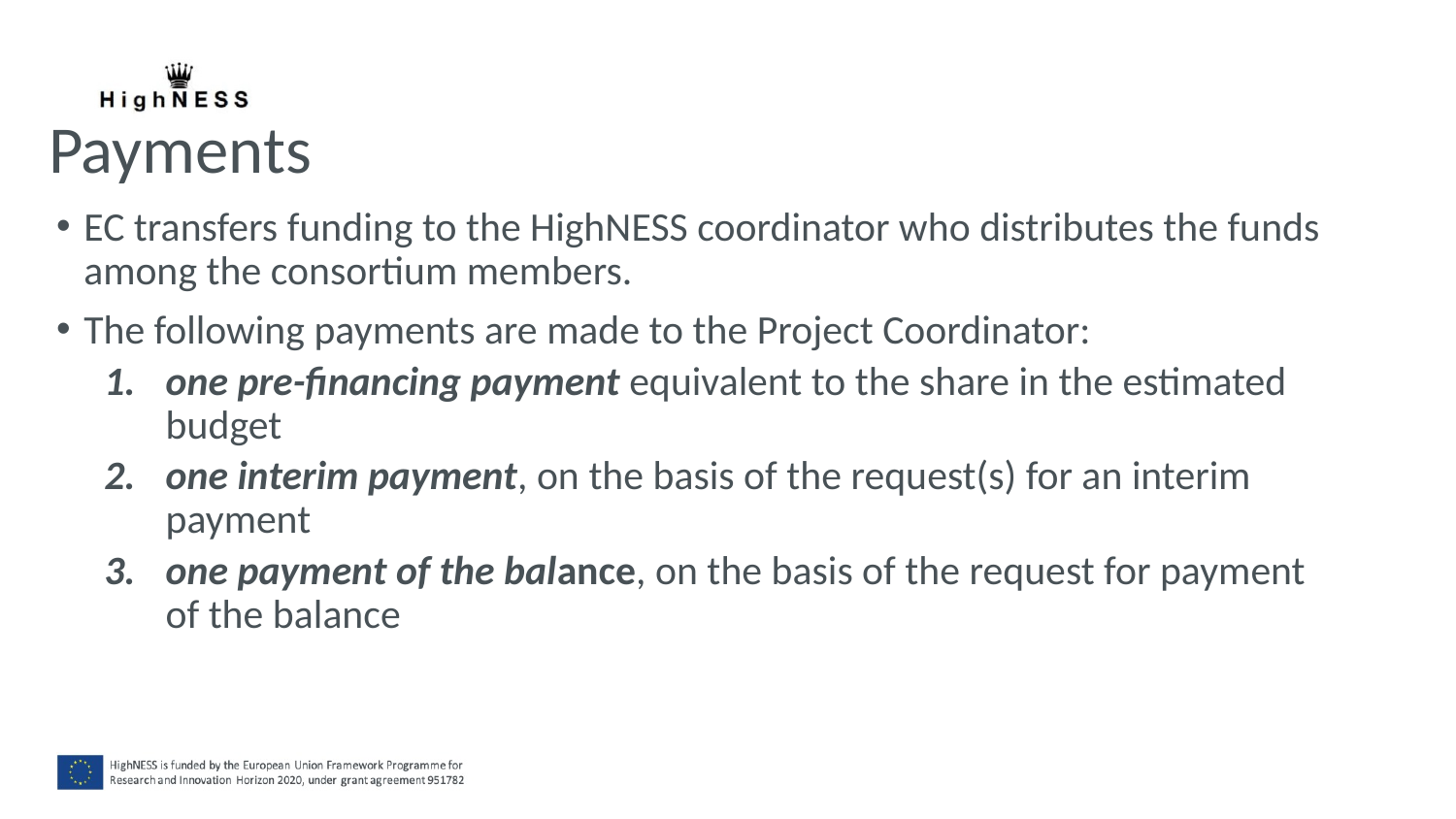

# Payments
EC transfers funding to the HighNESS coordinator who distributes the funds among the consortium members.
The following payments are made to the Project Coordinator:
one pre-financing payment equivalent to the share in the estimated budget
one interim payment, on the basis of the request(s) for an interim payment
one payment of the balance, on the basis of the request for payment of the balance

21